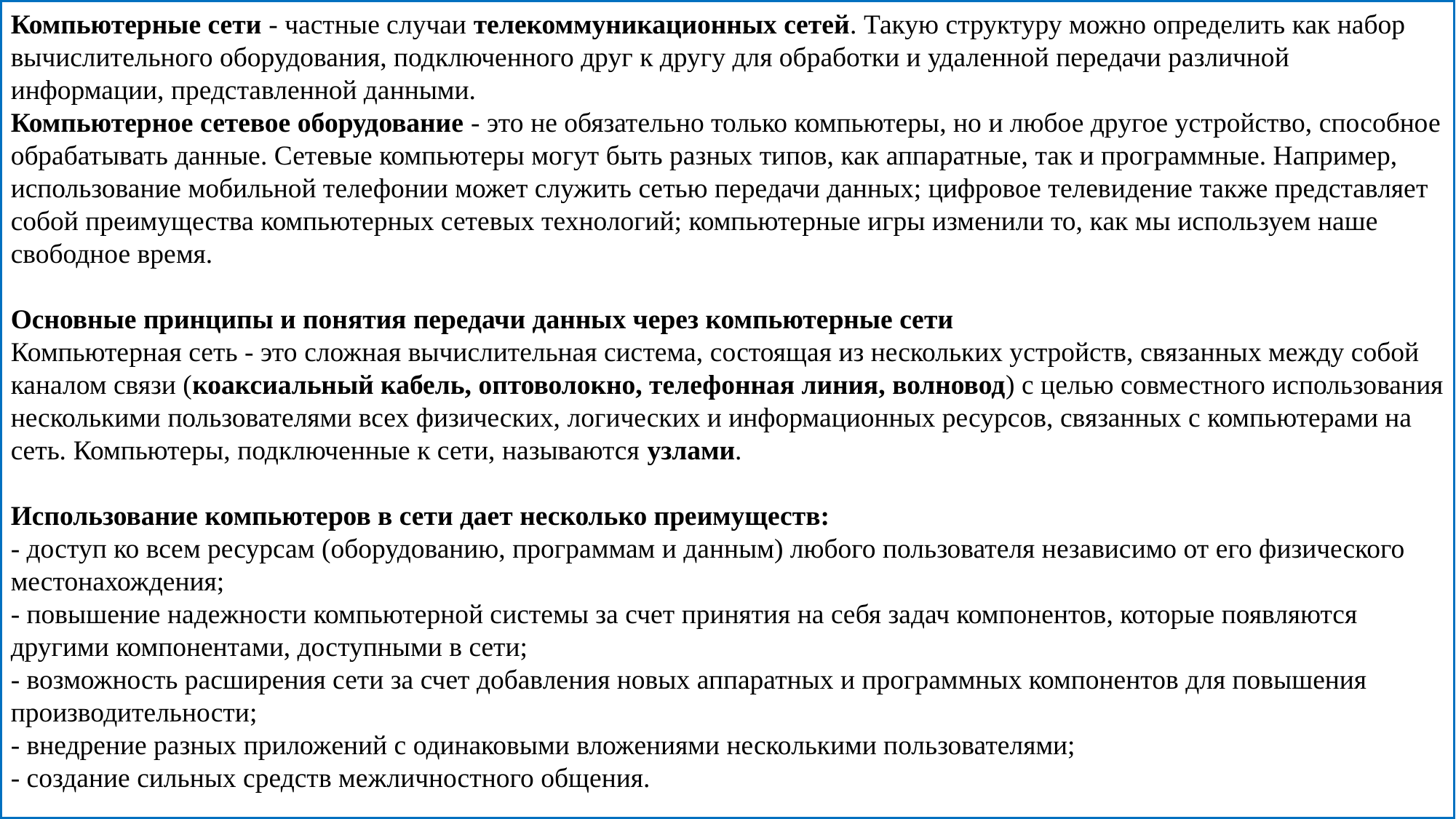

Компьютерные сети - частные случаи телекоммуникационных сетей. Такую структуру можно определить как набор вычислительного оборудования, подключенного друг к другу для обработки и удаленной передачи различной информации, представленной данными.
Компьютерное сетевое оборудование - это не обязательно только компьютеры, но и любое другое устройство, способное обрабатывать данные. Сетевые компьютеры могут быть разных типов, как аппаратные, так и программные. Например, использование мобильной телефонии может служить сетью передачи данных; цифровое телевидение также представляет собой преимущества компьютерных сетевых технологий; компьютерные игры изменили то, как мы используем наше свободное время.

Основные принципы и понятия передачи данных через компьютерные сети
Компьютерная сеть - это сложная вычислительная система, состоящая из нескольких устройств, связанных между собой каналом связи (коаксиальный кабель, оптоволокно, телефонная линия, волновод) с целью совместного использования несколькими пользователями всех физических, логических и информационных ресурсов, связанных с компьютерами на сеть. Компьютеры, подключенные к сети, называются узлами.

Использование компьютеров в сети дает несколько преимуществ:
- доступ ко всем ресурсам (оборудованию, программам и данным) любого пользователя независимо от его физического местонахождения;
- повышение надежности компьютерной системы за счет принятия на себя задач компонентов, которые появляются другими компонентами, доступными в сети;
- возможность расширения сети за счет добавления новых аппаратных и программных компонентов для повышения производительности;
- внедрение разных приложений с одинаковыми вложениями несколькими пользователями;
- создание сильных средств межличностного общения.